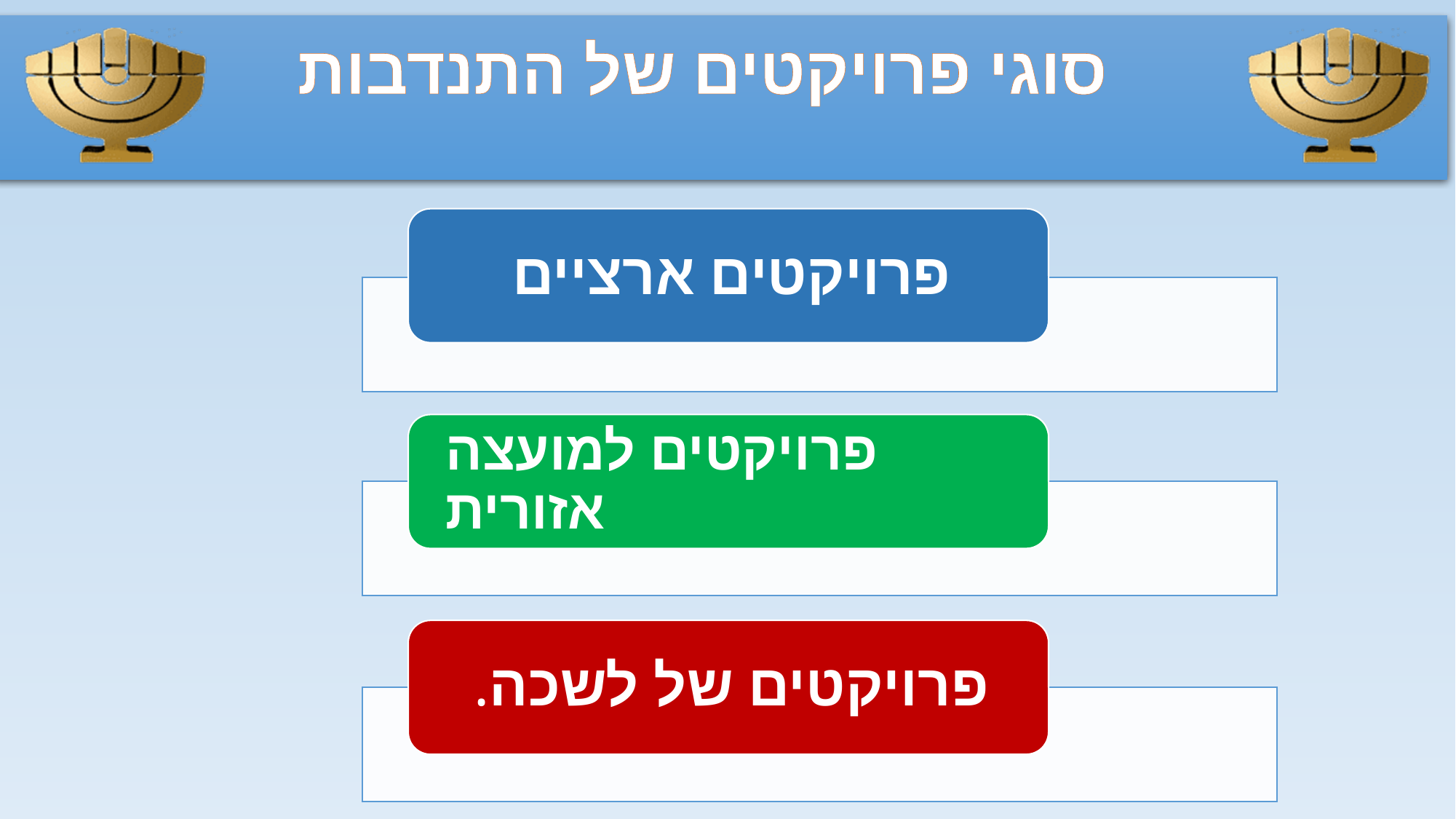

סוגי פרויקטים של התנדבות
פרויקטים ארציים
פרויקטים למועצה אזורית
פרויקטים של לשכה.